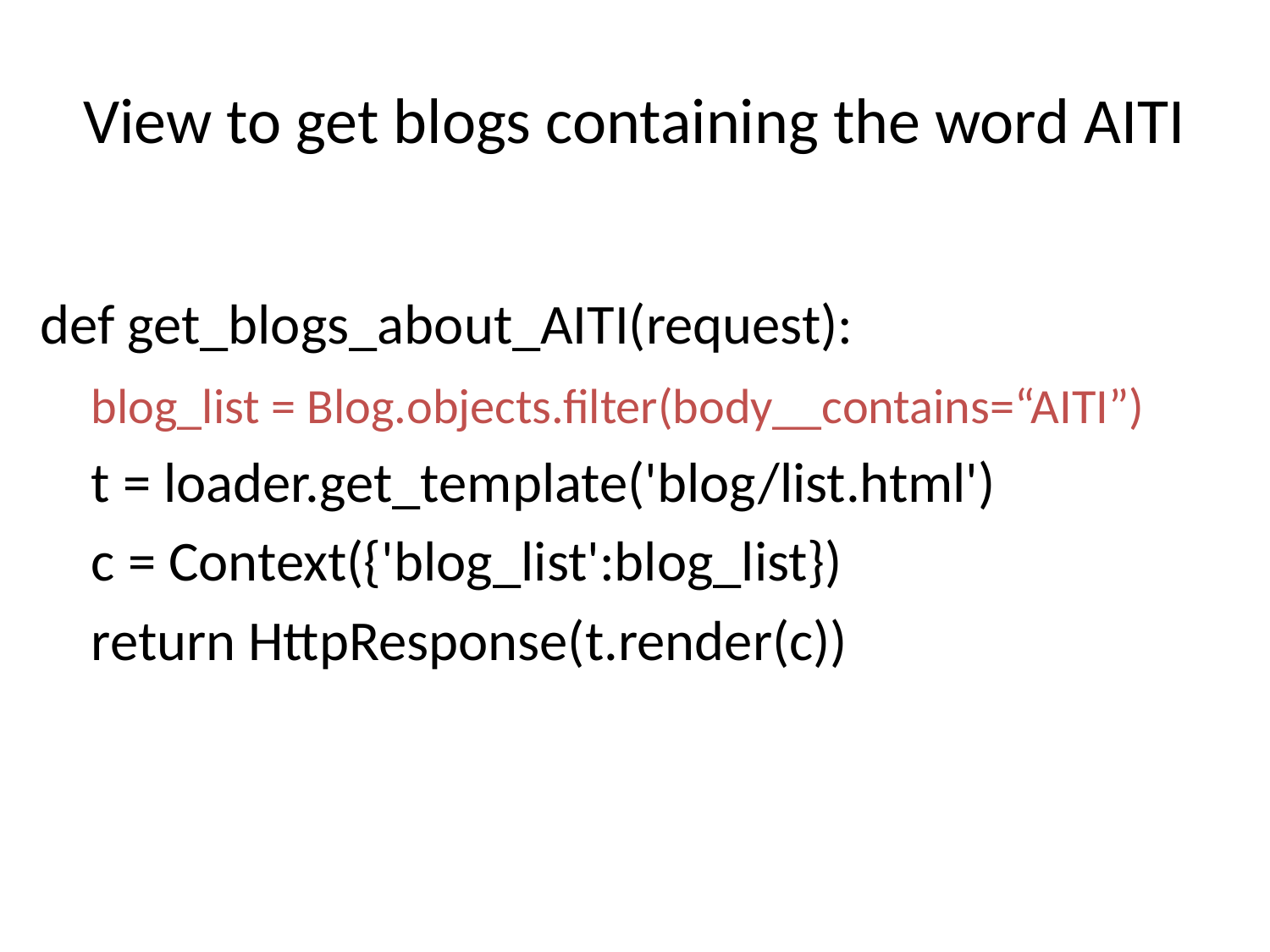

# View to get blogs containing the word AITI
def get_blogs_about_AITI(request):
    blog_list = Blog.objects.filter(body__contains=“AITI”)
    t = loader.get_template('blog/list.html')
    c = Context({'blog_list':blog_list})
    return HttpResponse(t.render(c))